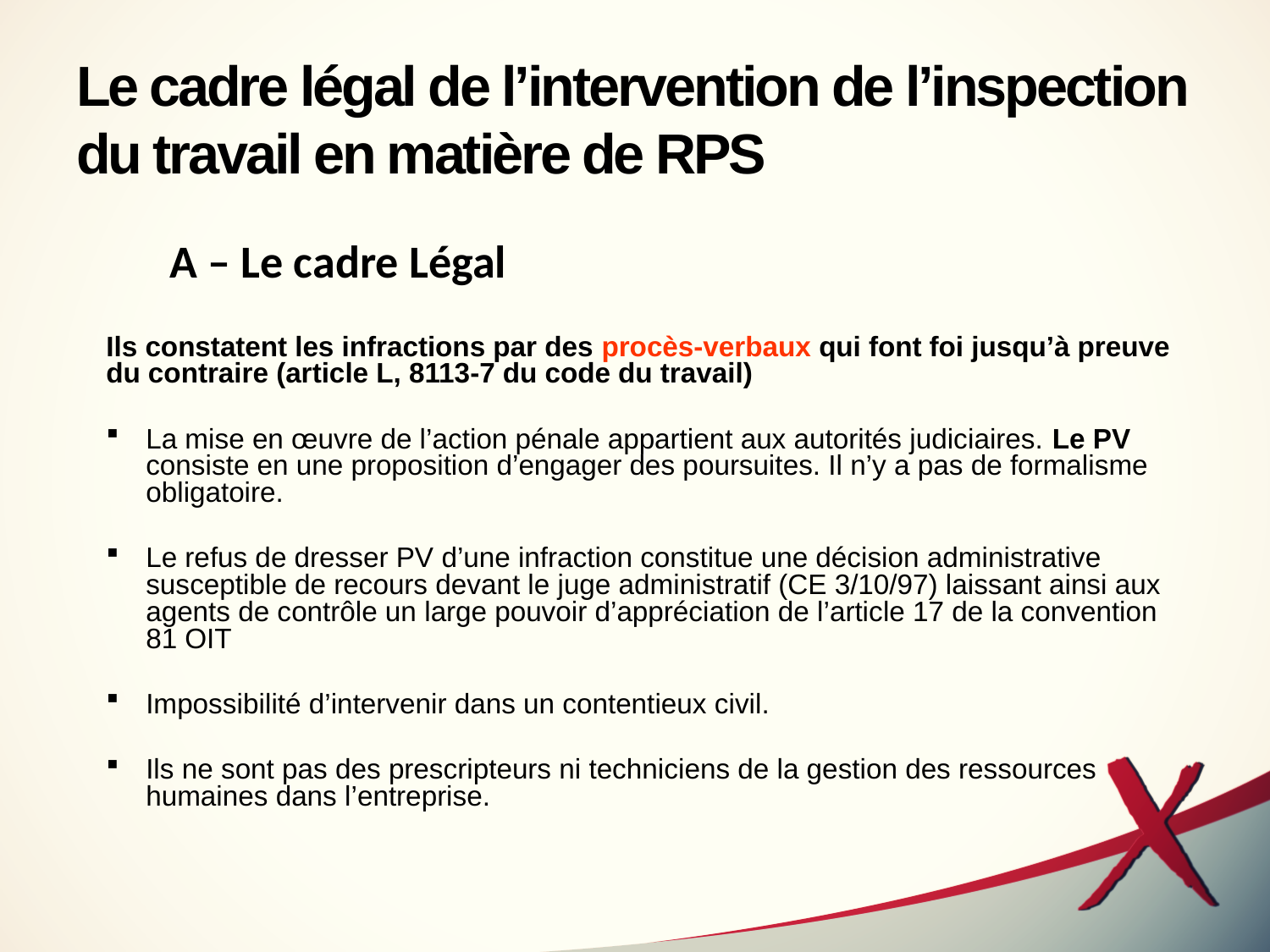

# Le cadre légal de l’intervention de l’inspection du travail en matière de RPS
A – Le cadre Légal

Ils constatent les infractions par des procès-verbaux qui font foi jusqu’à preuve du contraire (article L, 8113-7 du code du travail)

La mise en œuvre de l’action pénale appartient aux autorités judiciaires. Le PV consiste en une proposition d’engager des poursuites. Il n’y a pas de formalisme obligatoire.

Le refus de dresser PV d’une infraction constitue une décision administrative susceptible de recours devant le juge administratif (CE 3/10/97) laissant ainsi aux agents de contrôle un large pouvoir d’appréciation de l’article 17 de la convention 81 OIT

Impossibilité d’intervenir dans un contentieux civil.

Ils ne sont pas des prescripteurs ni techniciens de la gestion des ressources humaines dans l’entreprise.